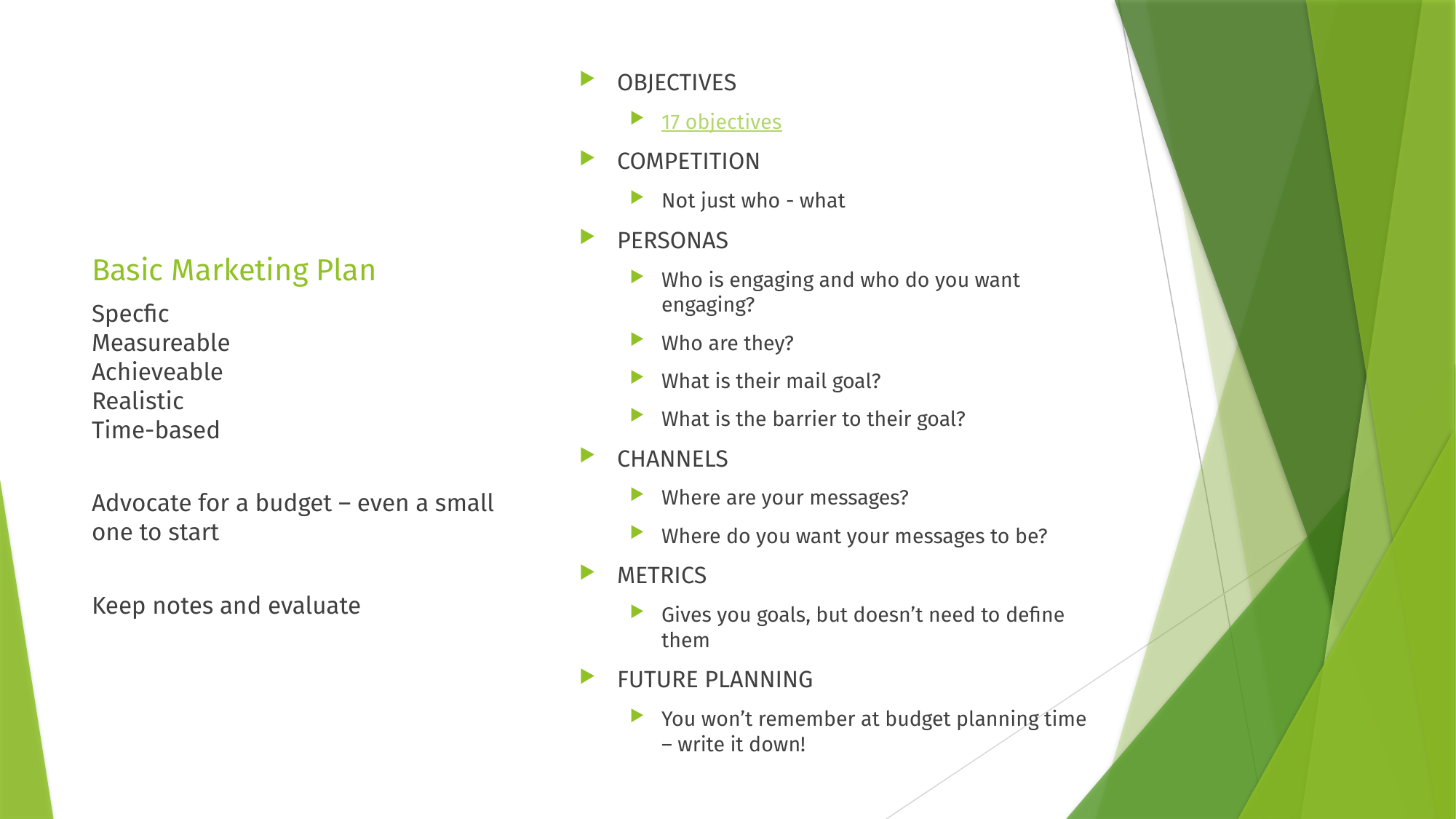

OBJECTIVES
17 objectives
COMPETITION
Not just who - what
PERSONAS
Who is engaging and who do you want engaging?
Who are they?
What is their mail goal?
What is the barrier to their goal?
CHANNELS
Where are your messages?
Where do you want your messages to be?
METRICS
Gives you goals, but doesn’t need to define them
FUTURE PLANNING
You won’t remember at budget planning time – write it down!
# Basic Marketing Plan
Specfic
Measureable
Achieveable
Realistic
Time-based
Advocate for a budget – even a small one to start
Keep notes and evaluate